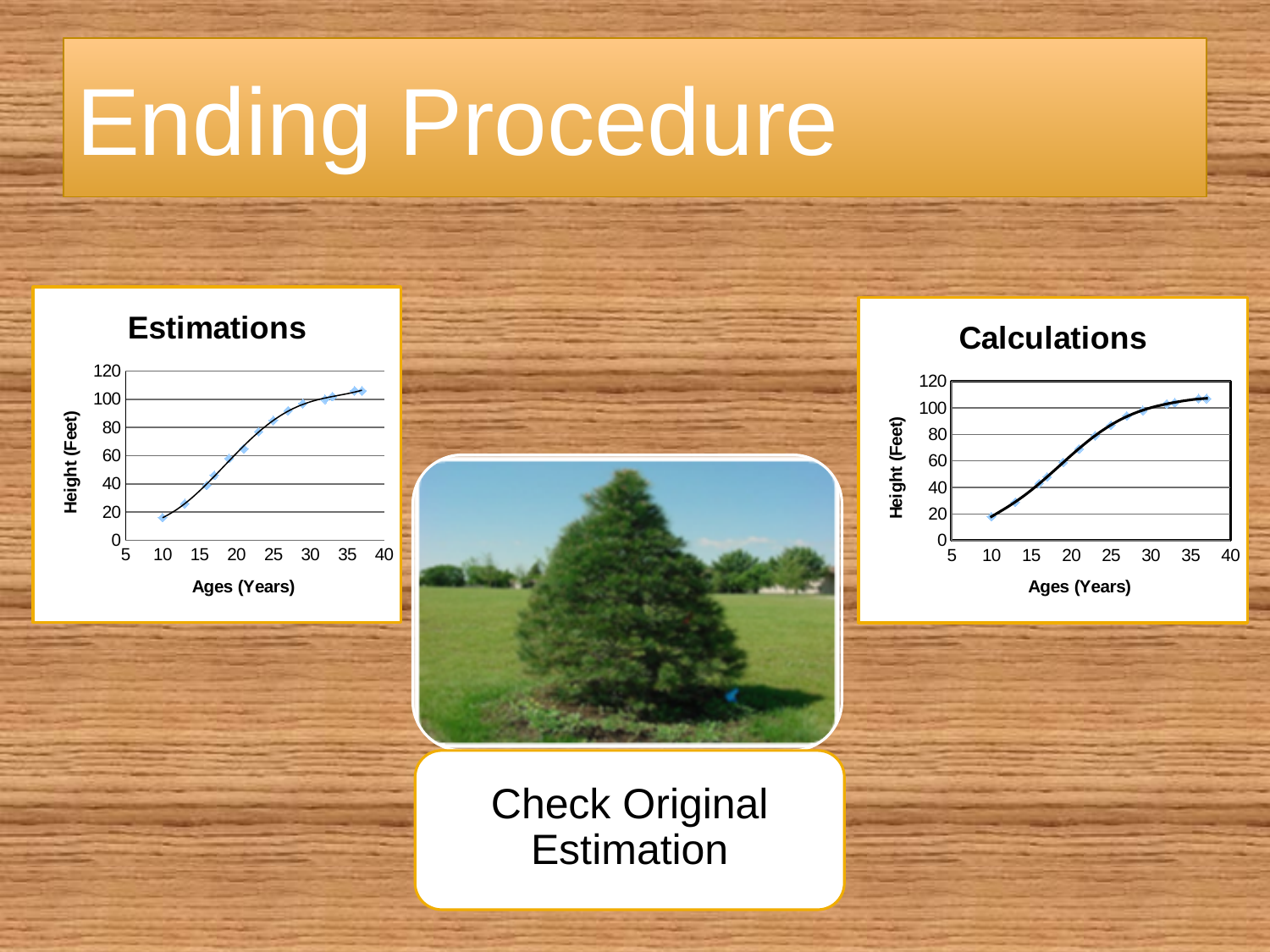

# Ending Procedure

### Chart: Estimations

| Category | Y-Values |
|---|---|

### Chart: Calculations

| Category | Y-Values |
|---|---|
Check Original Estimation